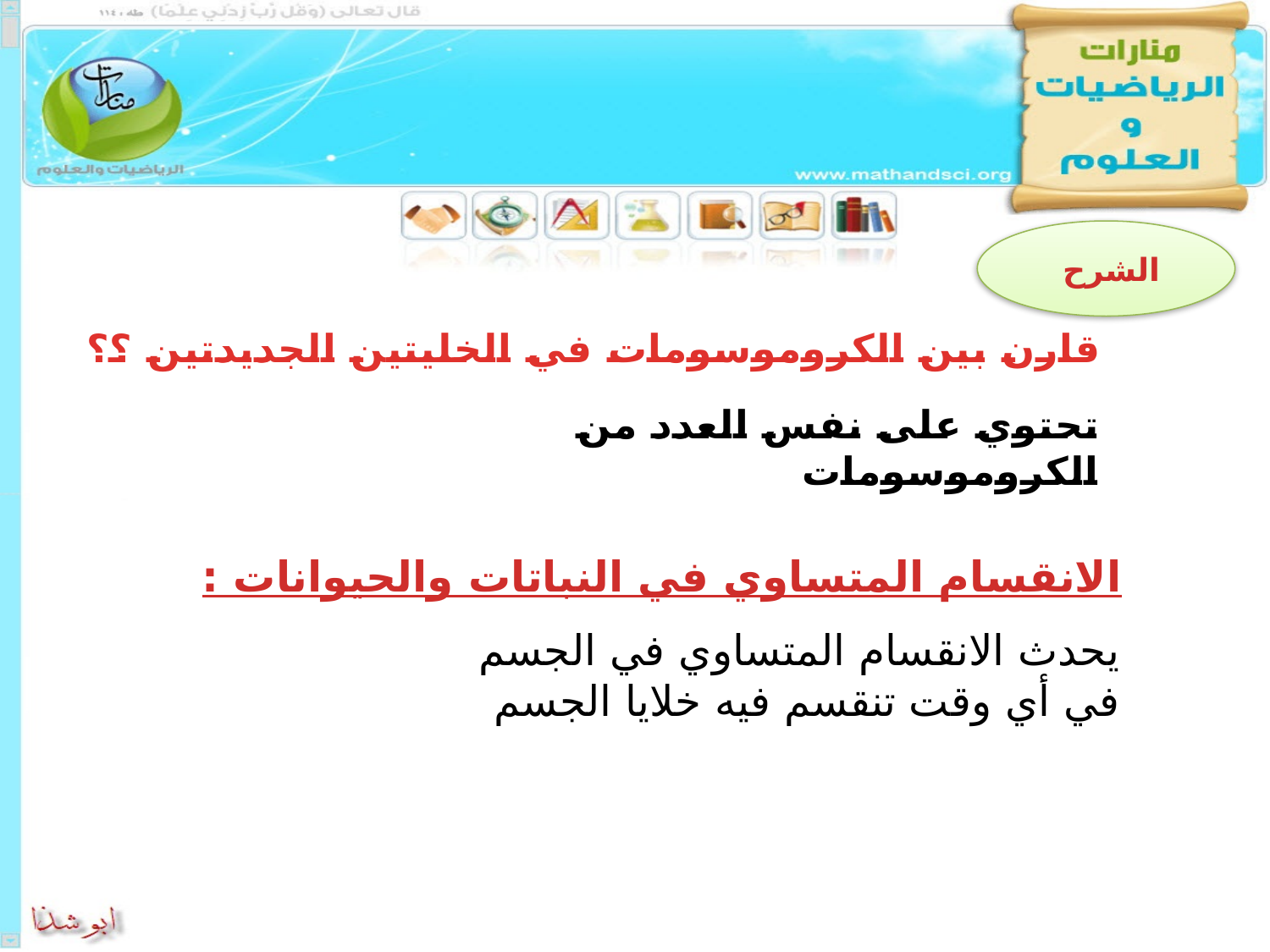

الشرح
# قارن بين الكروموسومات في الخليتين الجديدتين ؟؟
تحتوي على نفس العدد من الكروموسومات
الانقسام المتساوي في النباتات والحيوانات :
يحدث الانقسام المتساوي في الجسم في أي وقت تنقسم فيه خلايا الجسم